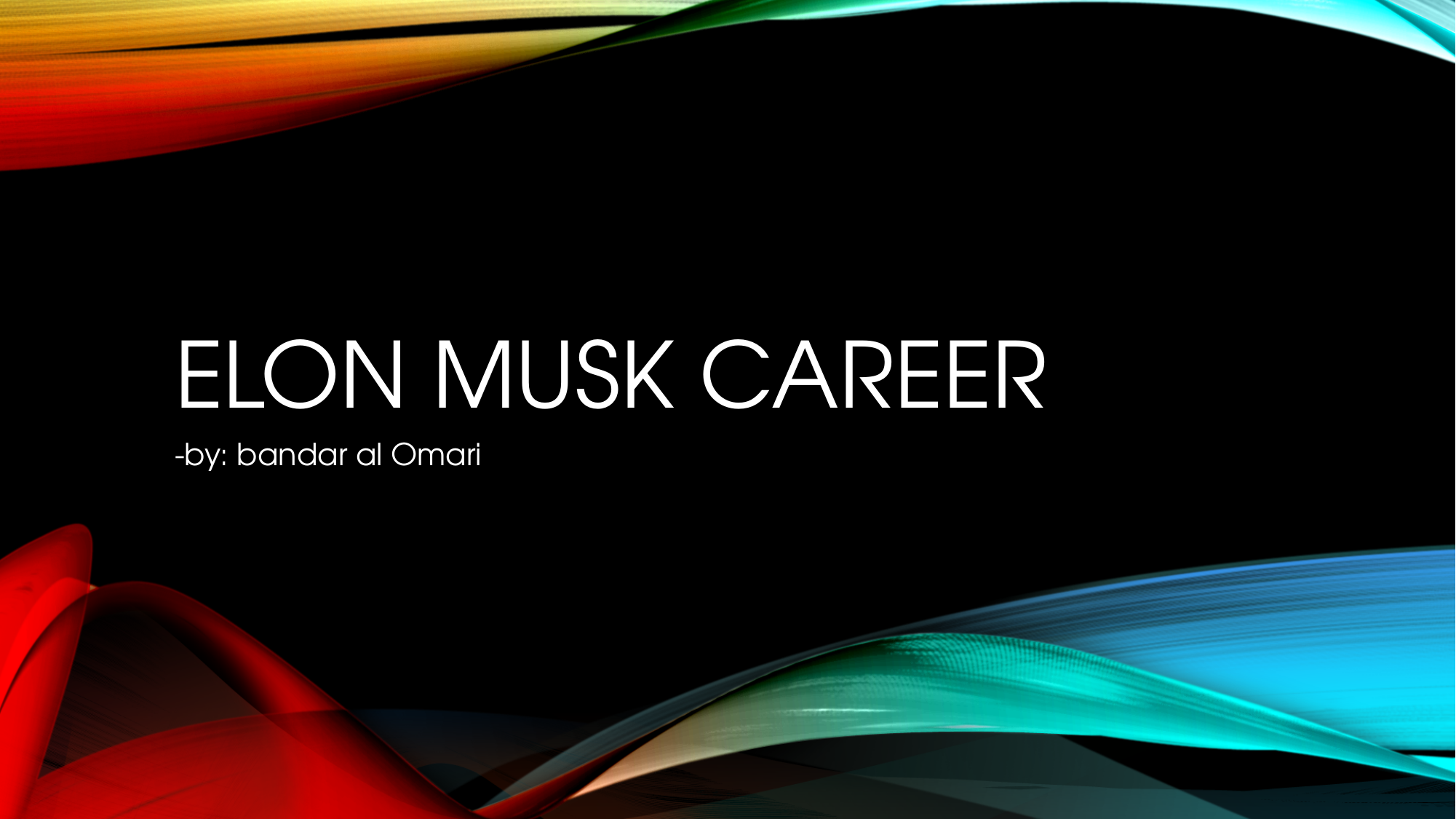

# Elon musk career
-by: bandar al Omari